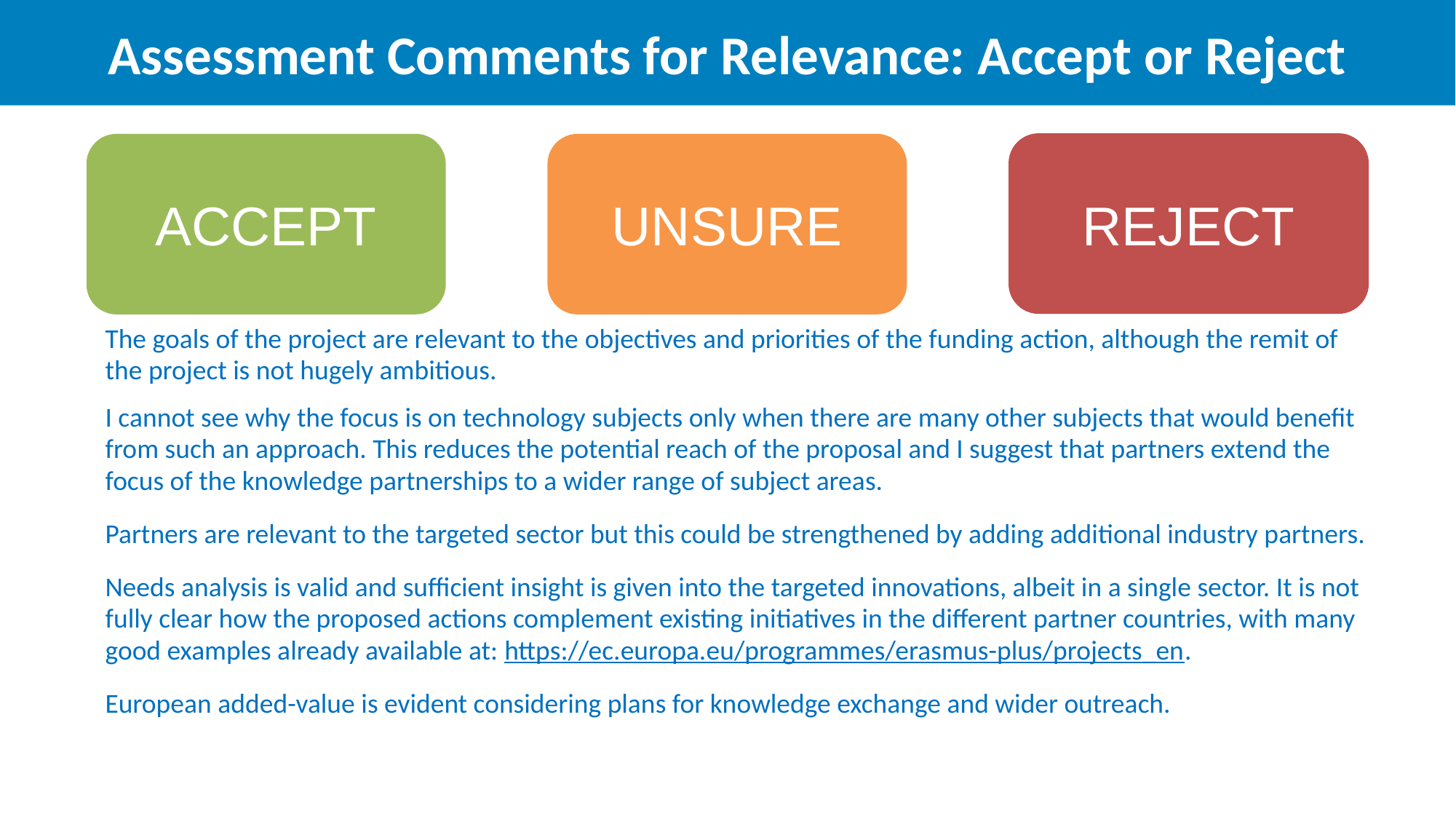

Assessment Comments for Relevance: Accept or Reject

REJECT
ACCEPT
UNSURE
| The goals of the project are relevant to the objectives and priorities of the funding action, although the remit of the project is not hugely ambitious. I cannot see why the focus is on technology subjects only when there are many other subjects that would benefit from such an approach. This reduces the potential reach of the proposal and I suggest that partners extend the focus of the knowledge partnerships to a wider range of subject areas. Partners are relevant to the targeted sector but this could be strengthened by adding additional industry partners. Needs analysis is valid and sufficient insight is given into the targeted innovations, albeit in a single sector. It is not fully clear how the proposed actions complement existing initiatives in the different partner countries, with many good examples already available at: https://ec.europa.eu/programmes/erasmus-plus/projects\_en. European added-value is evident considering plans for knowledge exchange and wider outreach. |
| --- |